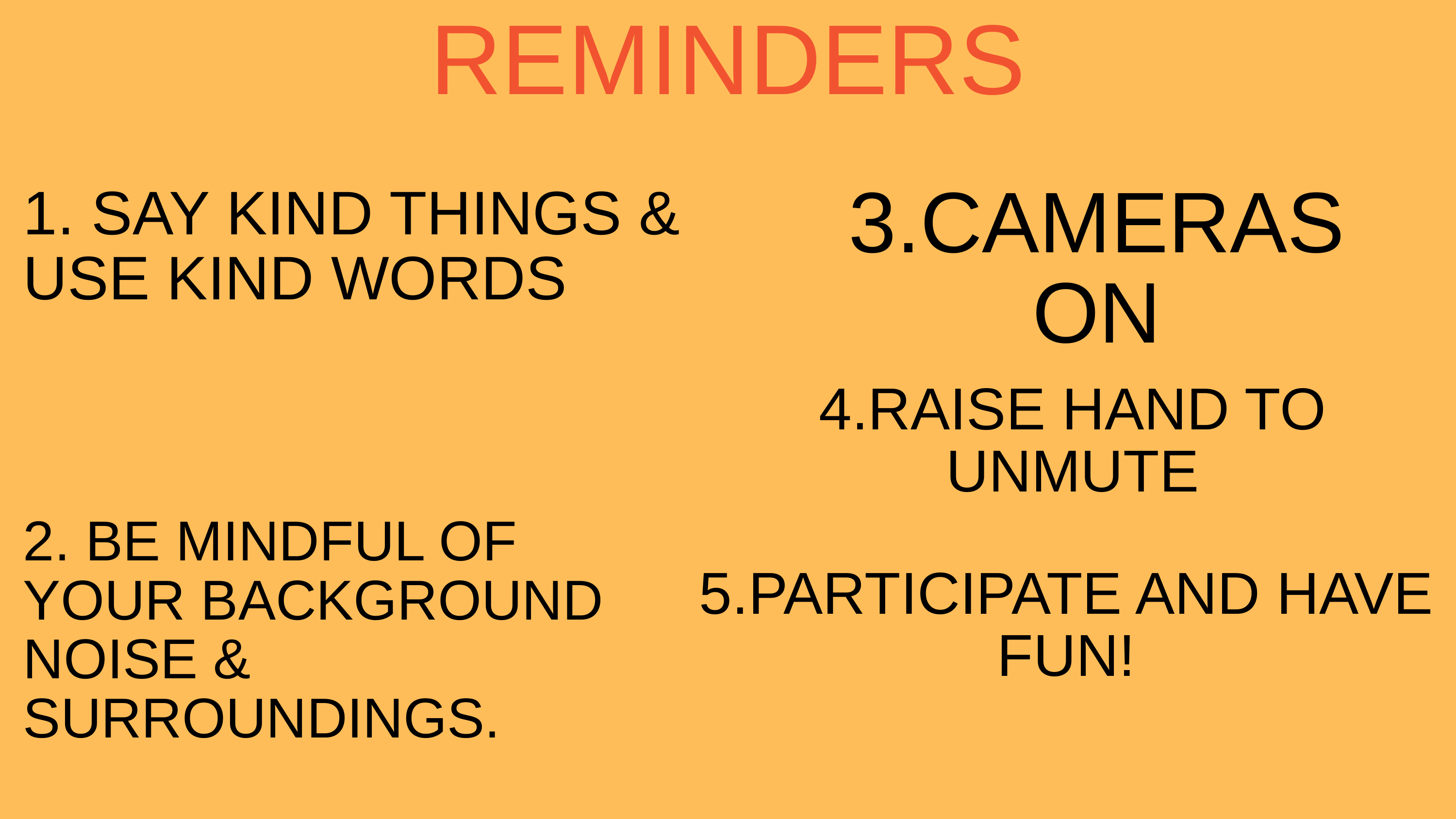

REMINDERS
3.CAMERAS ON
1. SAY KIND THINGS & USE KIND WORDS
4.RAISE HAND TO UNMUTE
2. BE MINDFUL OF YOUR BACKGROUND NOISE & SURROUNDINGS.
5.PARTICIPATE AND HAVE FUN!